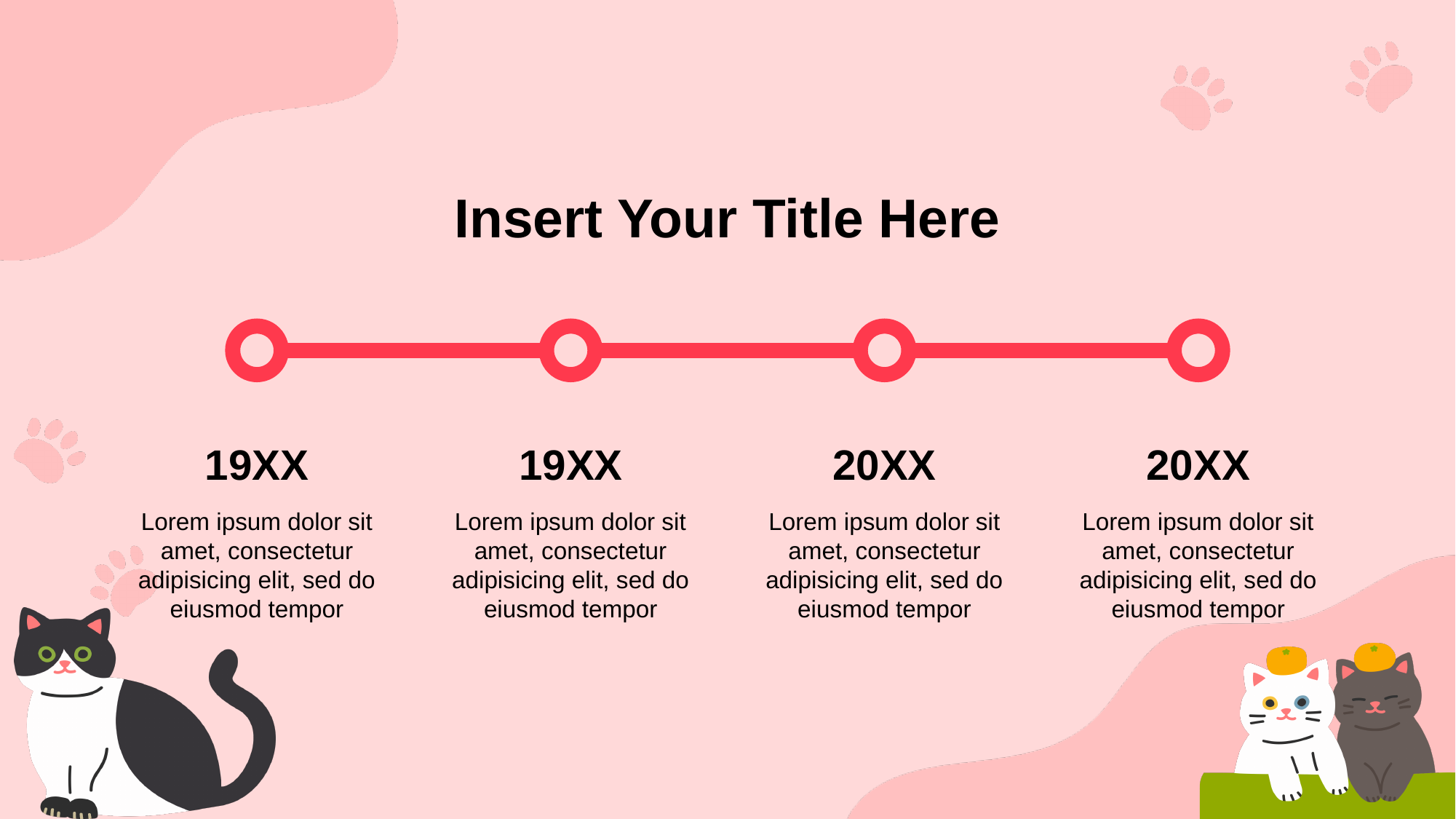

Insert Your Title Here

19XX
19XX
20XX
20XX
Lorem ipsum dolor sit amet, consectetur adipisicing elit, sed do eiusmod tempor
Lorem ipsum dolor sit amet, consectetur adipisicing elit, sed do eiusmod tempor
Lorem ipsum dolor sit amet, consectetur adipisicing elit, sed do eiusmod tempor
Lorem ipsum dolor sit amet, consectetur adipisicing elit, sed do eiusmod tempor